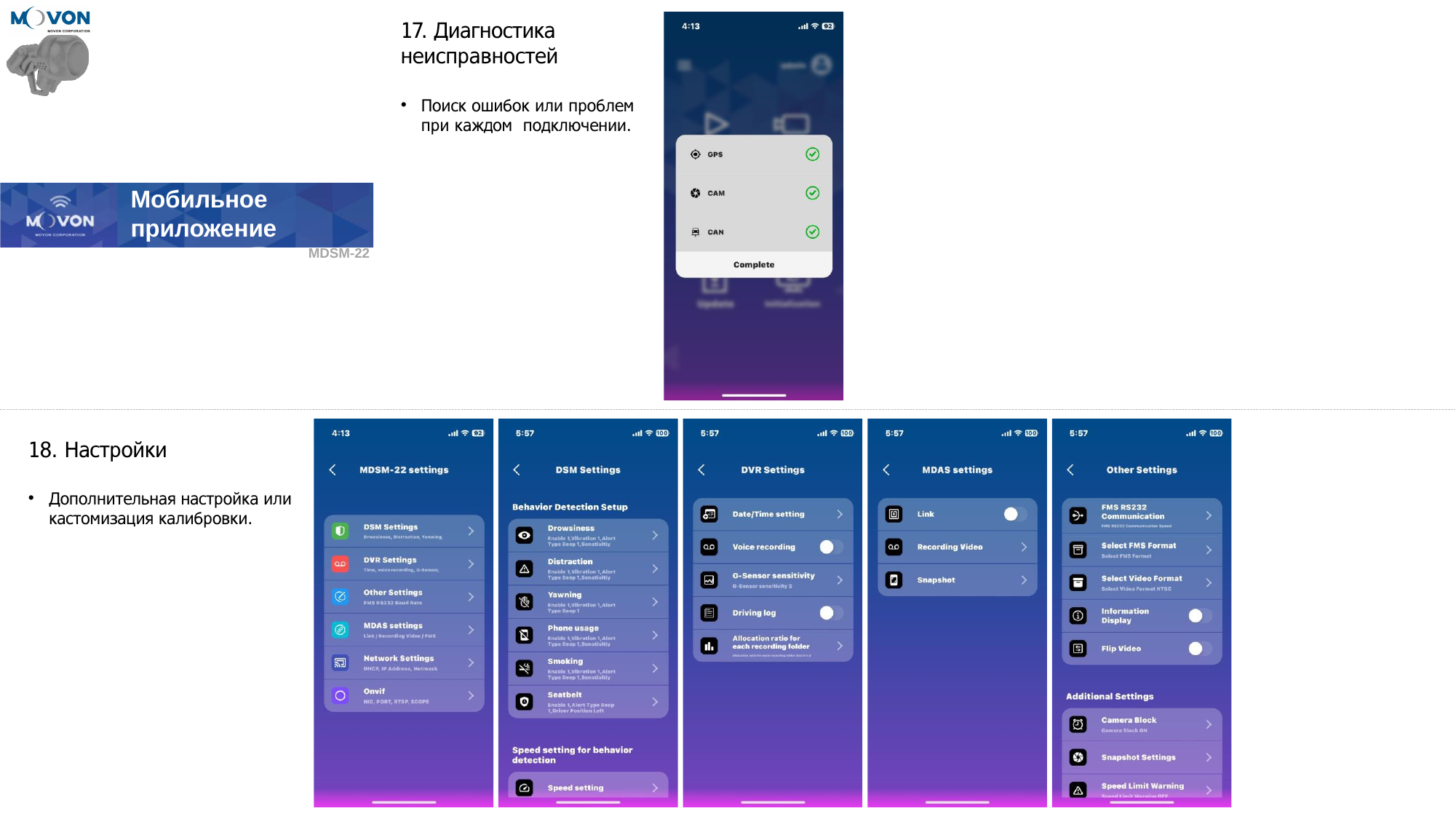

17. Диагностика  неисправностей

Поиск ошибок или проблем при каждом  подключении.

Мобильное
приложение

MDSM-22

18. Настройки

Дополнительная настройка или кастомизация калибровки.